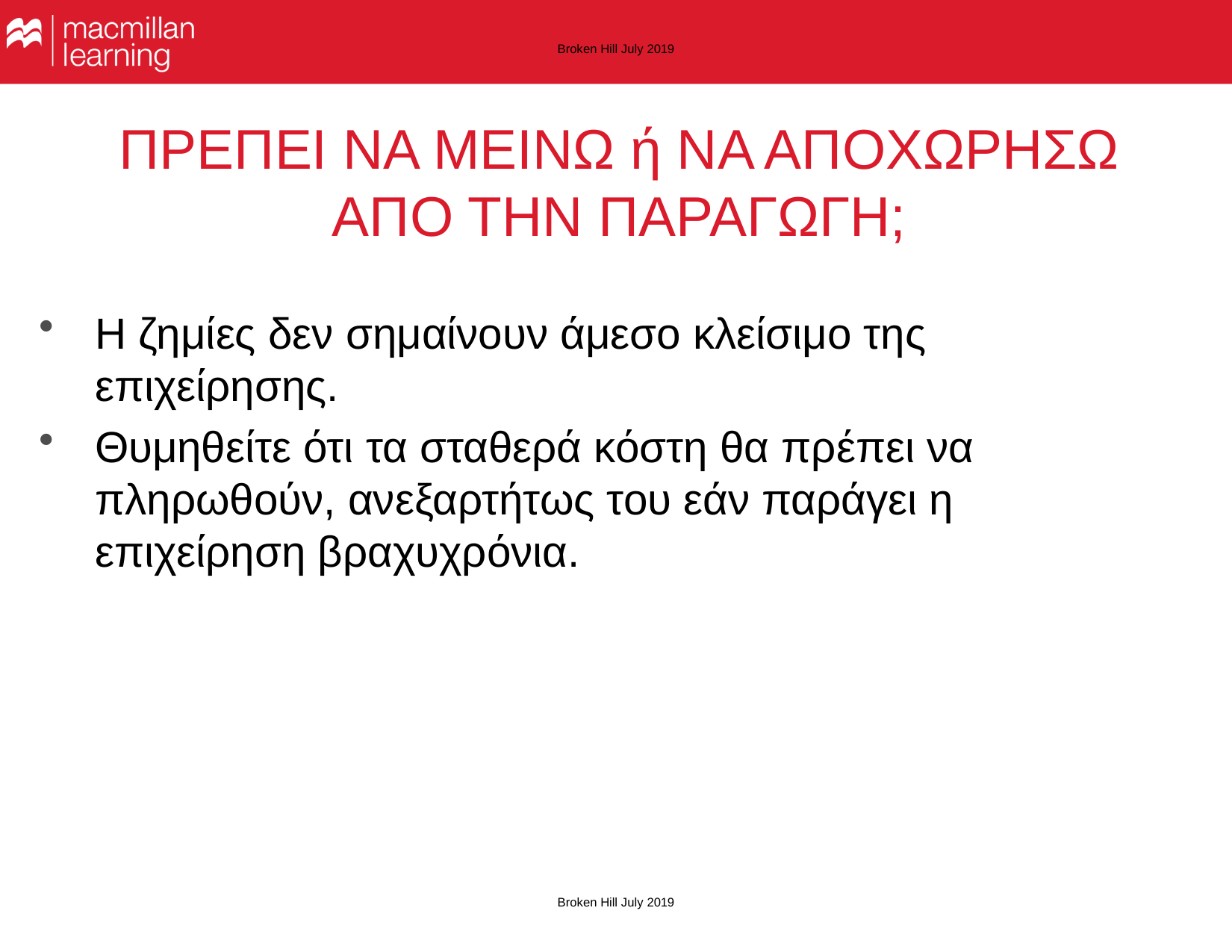

Broken Hill July 2019
# ΠΡΕΠΕΙ ΝΑ ΜΕΙΝΩ ή ΝΑ ΑΠΟΧΩΡΗΣΩ ΑΠΟ ΤΗΝ ΠΑΡΑΓΩΓΗ;
Η ζημίες δεν σημαίνουν άμεσο κλείσιμο της επιχείρησης.
Θυμηθείτε ότι τα σταθερά κόστη θα πρέπει να πληρωθούν, ανεξαρτήτως του εάν παράγει η επιχείρηση βραχυχρόνια.
Broken Hill July 2019